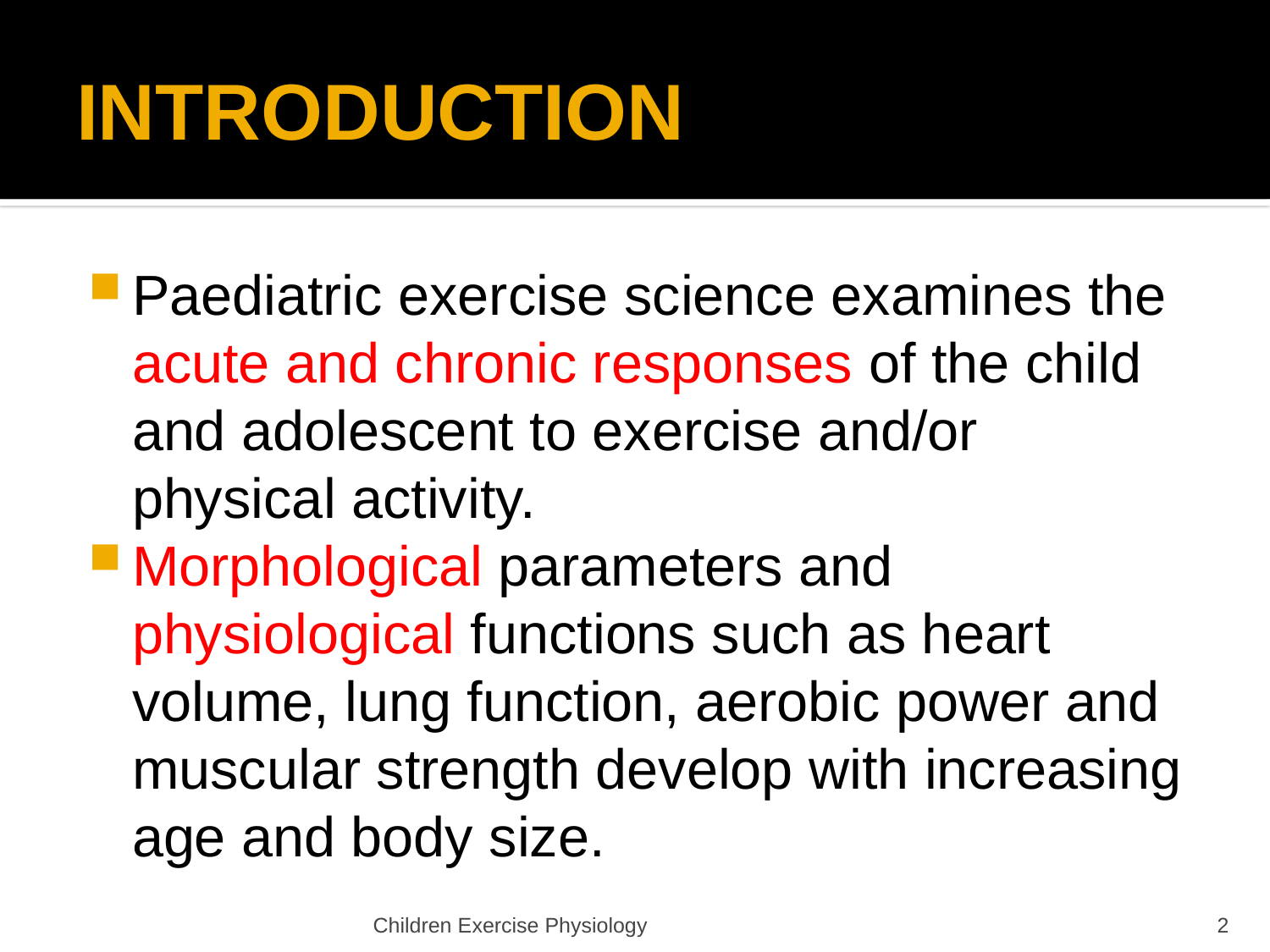

# INTRODUCTION
Paediatric exercise science examines the acute and chronic responses of the child and adolescent to exercise and/or physical activity.
Morphological parameters and physiological functions such as heart volume, lung function, aerobic power and muscular strength develop with increasing age and body size.

Children Exercise Physiology
2